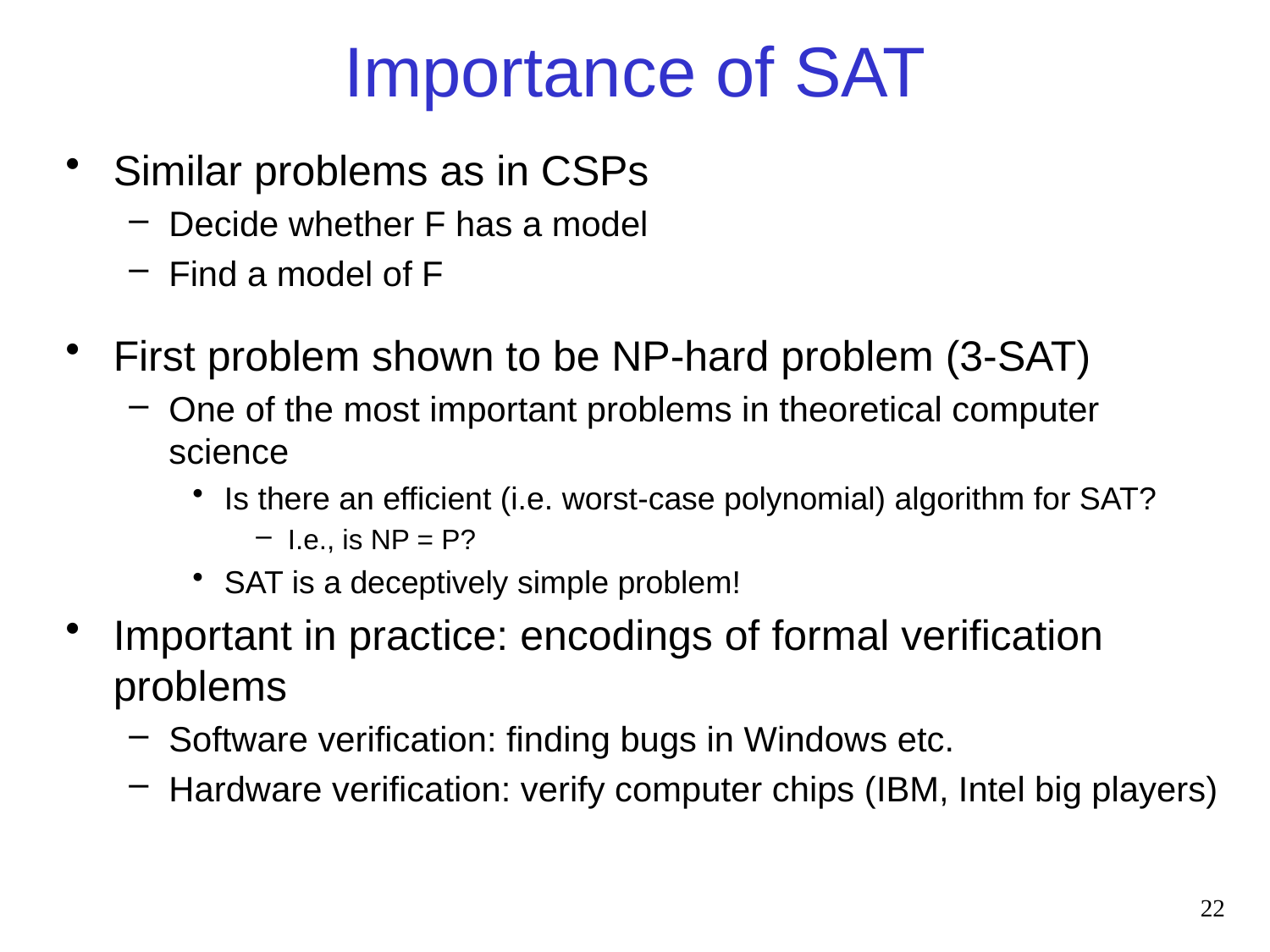

# Importance of SAT
Similar problems as in CSPs
Decide whether F has a model
Find a model of F

First problem shown to be NP-hard problem (3-SAT)
One of the most important problems in theoretical computer science
Is there an efficient (i.e. worst-case polynomial) algorithm for SAT?
I.e., is NP = P?
SAT is a deceptively simple problem!
Important in practice: encodings of formal verification problems
Software verification: finding bugs in Windows etc.
Hardware verification: verify computer chips (IBM, Intel big players)

22